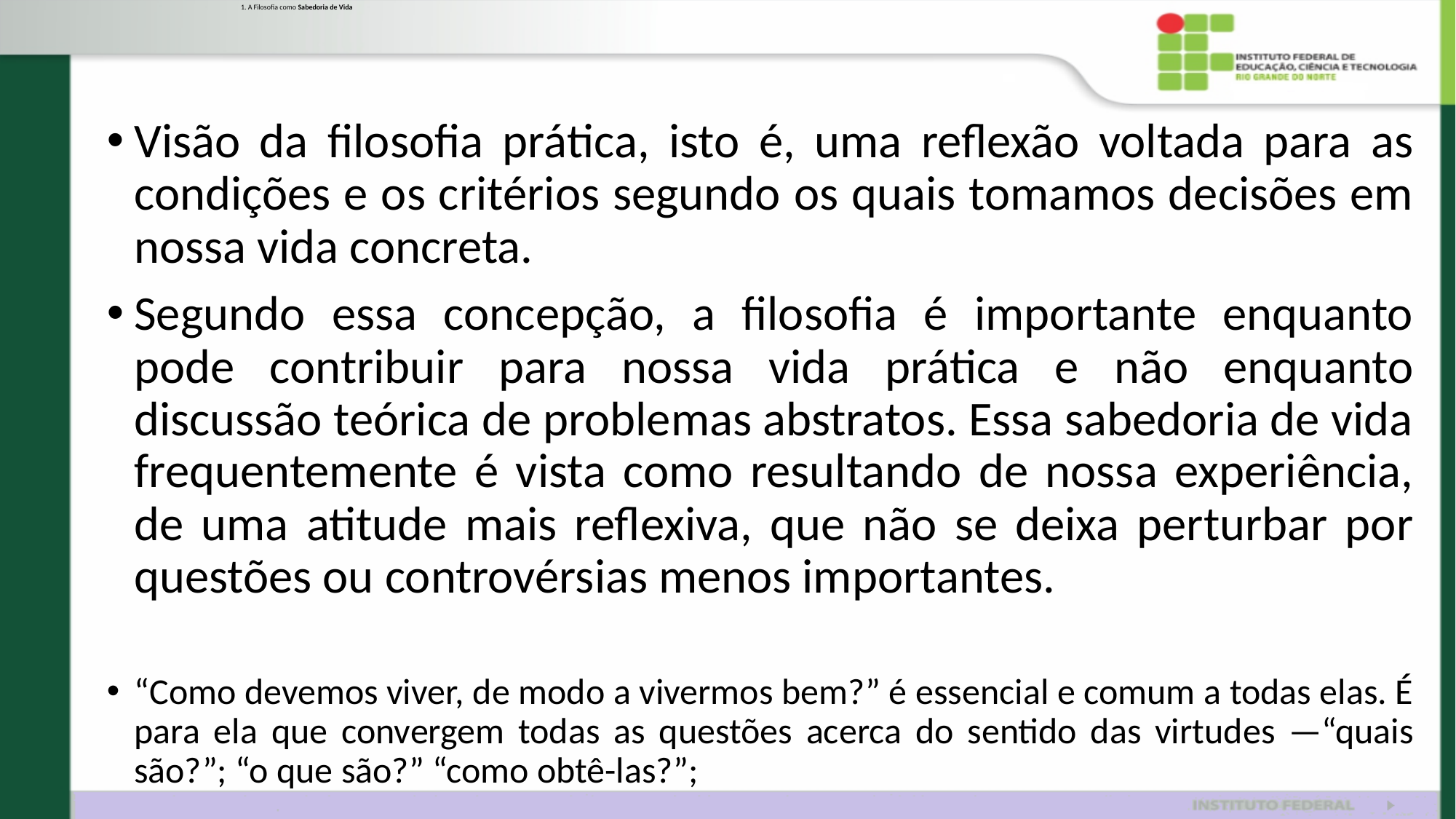

# 1. A Filosofia como Sabedoria de Vida
Visão da filosofia prática, isto é, uma reflexão voltada para as condições e os critérios segundo os quais tomamos decisões em nossa vida concreta.
Segundo essa concepção, a filosofia é importante enquanto pode contribuir para nossa vida prática e não enquanto discussão teórica de problemas abstratos. Essa sabedoria de vida frequentemente é vista como resultando de nossa experiência, de uma atitude mais reflexiva, que não se deixa perturbar por questões ou controvérsias menos importantes.

“Como devemos viver, de modo a vivermos bem?” é essencial e comum a todas elas. É para ela que convergem todas as questões acerca do sentido das virtudes —“quais são?”; “o que são?” “como obtê-las?”;